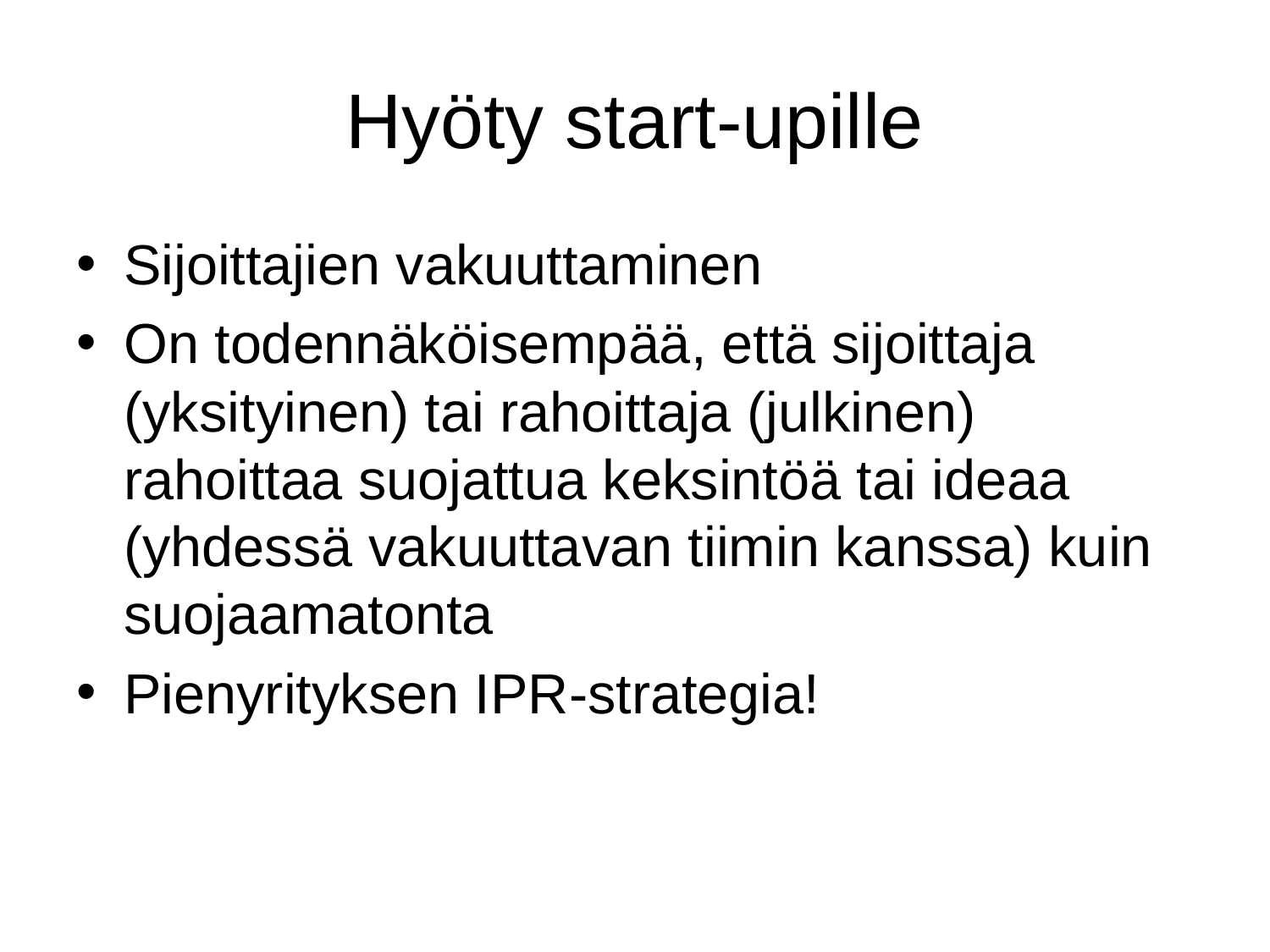

# Hyöty start-upille
Sijoittajien vakuuttaminen
On todennäköisempää, että sijoittaja (yksityinen) tai rahoittaja (julkinen) rahoittaa suojattua keksintöä tai ideaa (yhdessä vakuuttavan tiimin kanssa) kuin suojaamatonta
Pienyrityksen IPR-strategia!